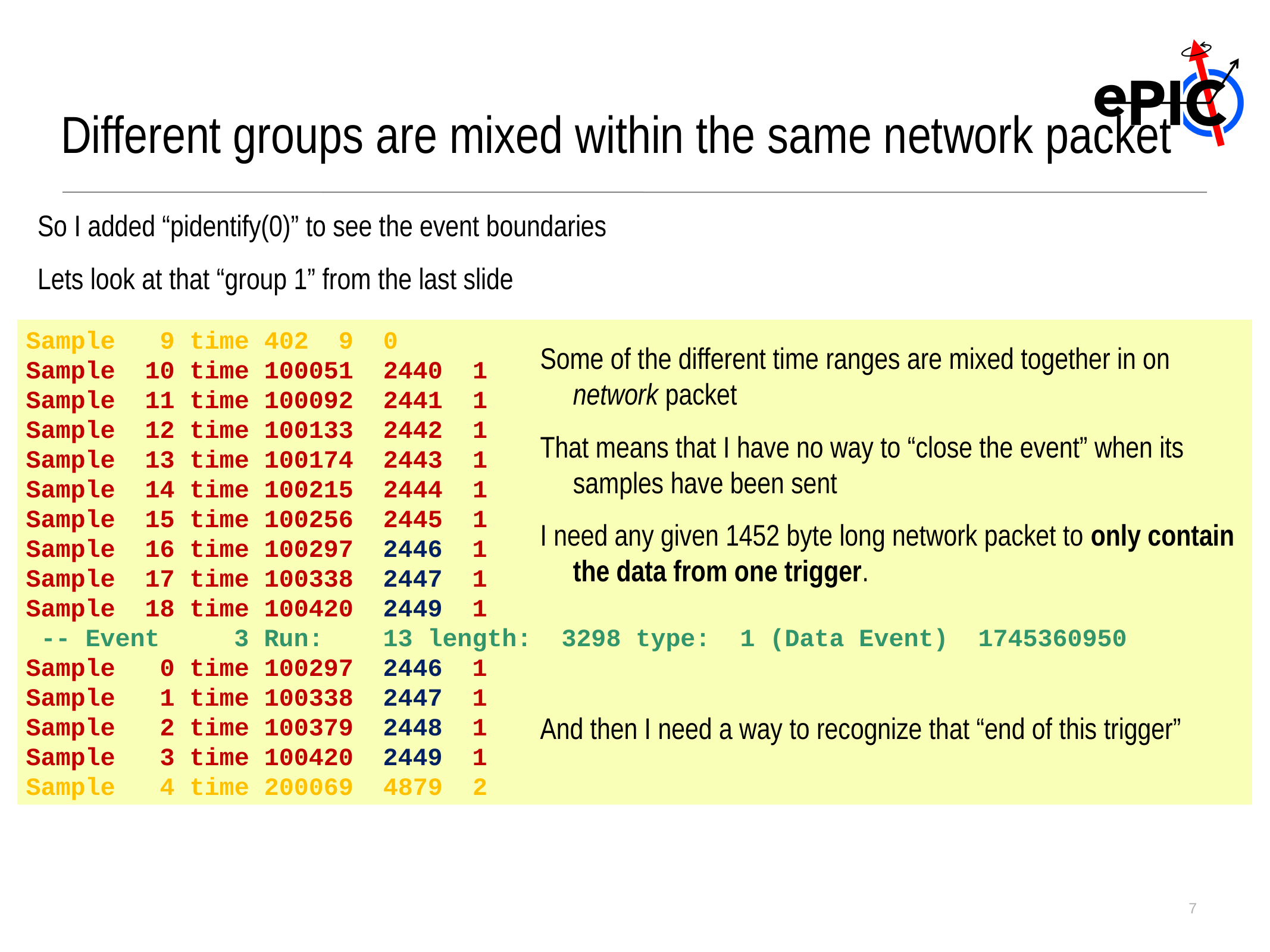

Different groups are mixed within the same network packet
So I added “pidentify(0)” to see the event boundaries
Lets look at that “group 1” from the last slide

Sample   9 time 402  9  0
Sample  10 time 100051  2440  1
Sample  11 time 100092  2441  1
Sample  12 time 100133  2442  1
Sample  13 time 100174  2443  1
Sample  14 time 100215  2444  1
Sample  15 time 100256  2445  1
Sample  16 time 100297  2446  1
Sample  17 time 100338  2447  1
Sample  18 time 100420  2449  1
 -- Event     3 Run:    13 length:  3298 type:  1 (Data Event)  1745360950
Sample   0 time 100297  2446  1
Sample   1 time 100338  2447  1
Sample   2 time 100379  2448  1
Sample   3 time 100420  2449  1
Sample   4 time 200069  4879  2
Some of the different time ranges are mixed together in on network packet
That means that I have no way to “close the event” when its samples have been sent
I need any given 1452 byte long network packet to only contain the data from one trigger.

And then I need a way to recognize that “end of this trigger”

7